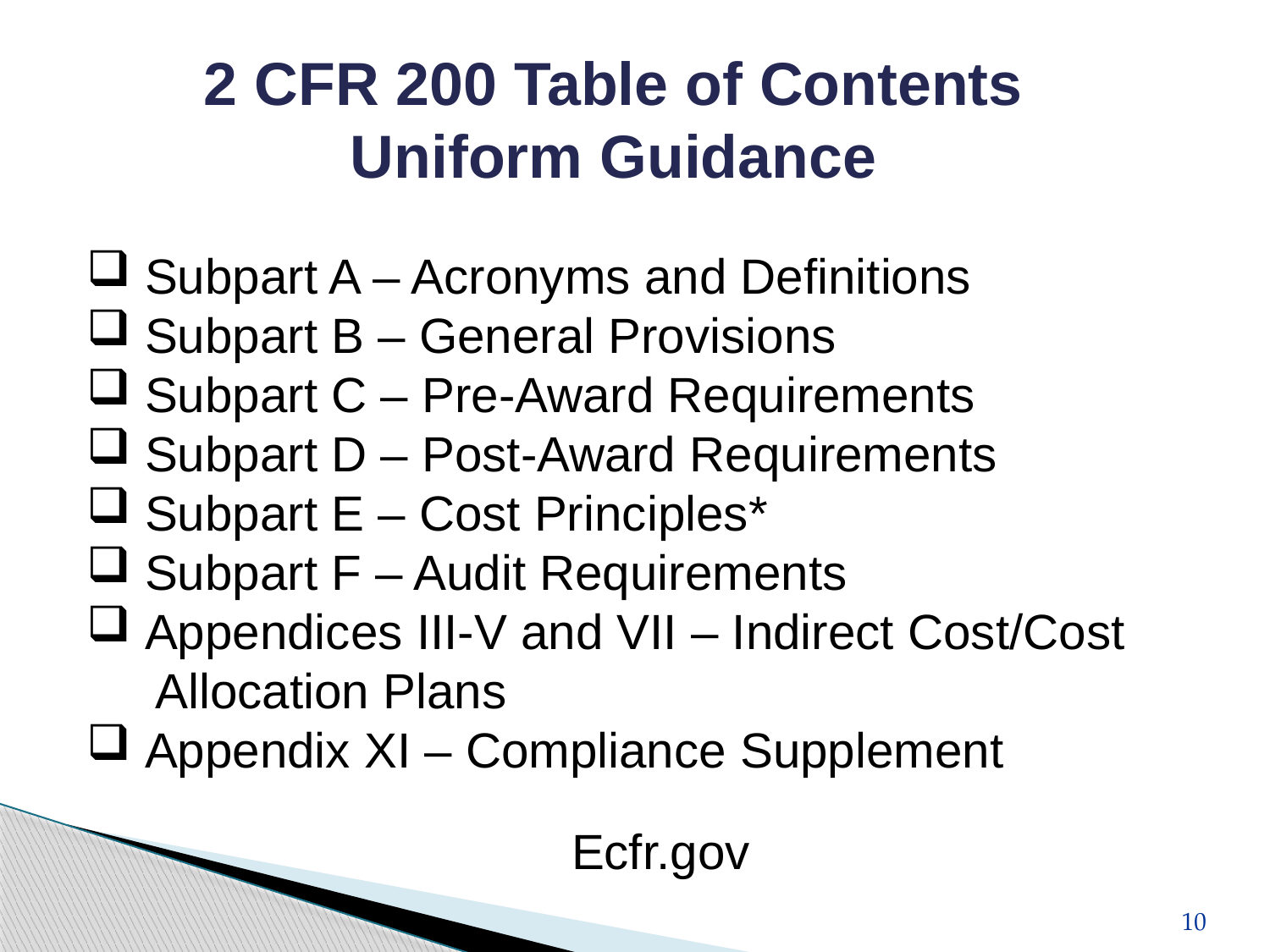

2 CFR 200 Table of Contents
Uniform Guidance
 Subpart A – Acronyms and Definitions
 Subpart B – General Provisions
 Subpart C – Pre-Award Requirements
 Subpart D – Post-Award Requirements
 Subpart E – Cost Principles*
 Subpart F – Audit Requirements
 Appendices III-V and VII – Indirect Cost/Cost
     Allocation Plans
 Appendix XI – Compliance Supplement

Ecfr.gov
10